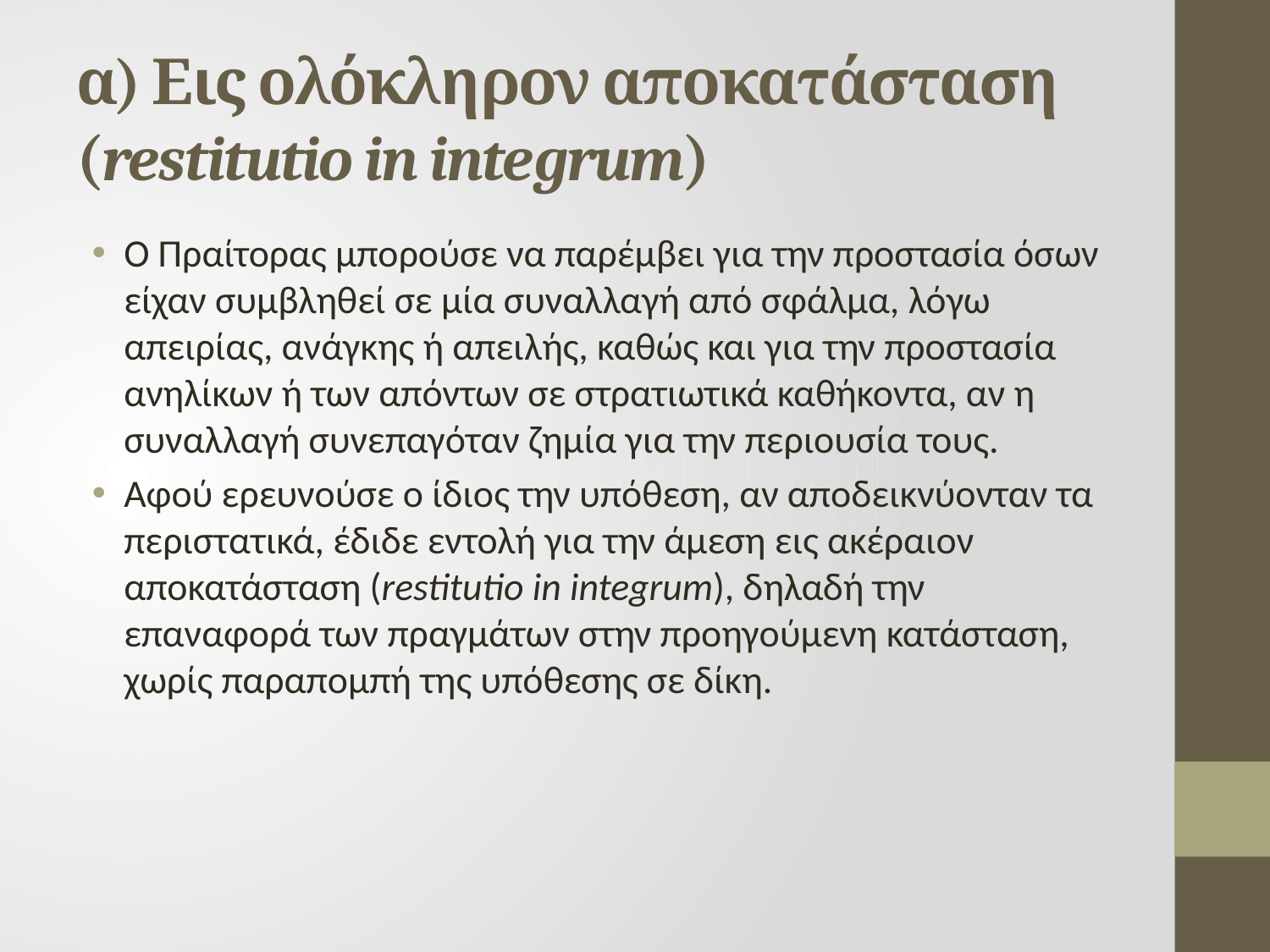

# α) Εις ολόκληρον αποκατάσταση (restitutio in integrum)
Ο Πραίτορας μπορούσε να παρέμβει για την προστασία όσων είχαν συμβληθεί σε μία συναλλαγή από σφάλμα, λόγω απειρίας, ανάγκης ή απειλής, καθώς και για την προστασία ανηλίκων ή των απόντων σε στρατιωτικά καθήκοντα, αν η συναλλαγή συνεπαγόταν ζημία για την περιουσία τους.
Αφού ερευνούσε ο ίδιος την υπόθεση, αν αποδεικνύονταν τα περιστατικά, έδιδε εντολή για την άμεση εις ακέραιον αποκατάσταση (restitutio in integrum), δηλαδή την επαναφορά των πραγμάτων στην προηγούμενη κατάσταση, χωρίς παραπομπή της υπόθεσης σε δίκη.